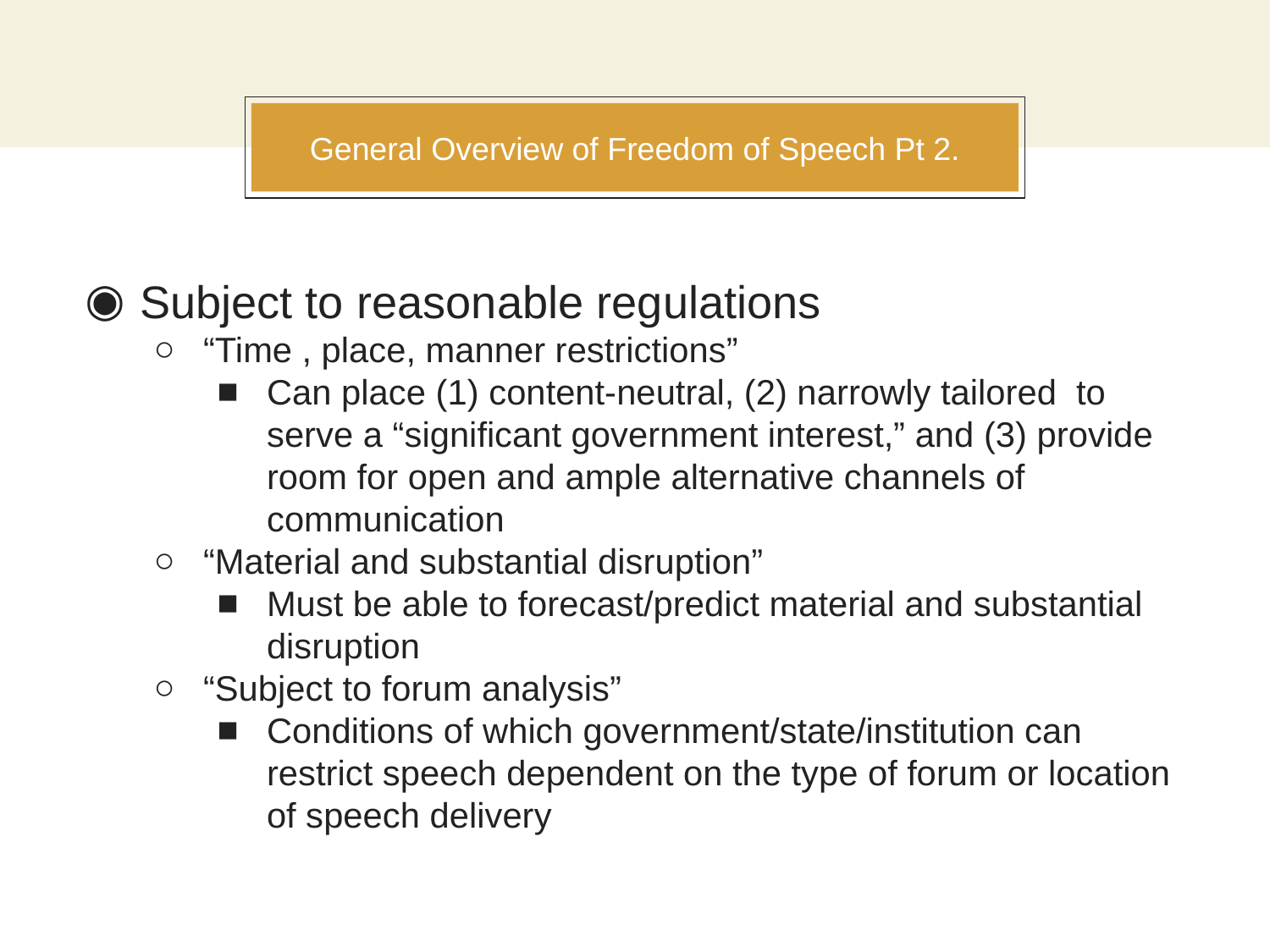

# General Overview of Freedom of Speech Pt 2.
Subject to reasonable regulations
“Time , place, manner restrictions”
Can place (1) content-neutral, (2) narrowly tailored  to serve a “significant government interest,” and (3) provide room for open and ample alternative channels of communication
“Material and substantial disruption”
Must be able to forecast/predict material and substantial disruption
“Subject to forum analysis”
Conditions of which government/state/institution can restrict speech dependent on the type of forum or location of speech delivery